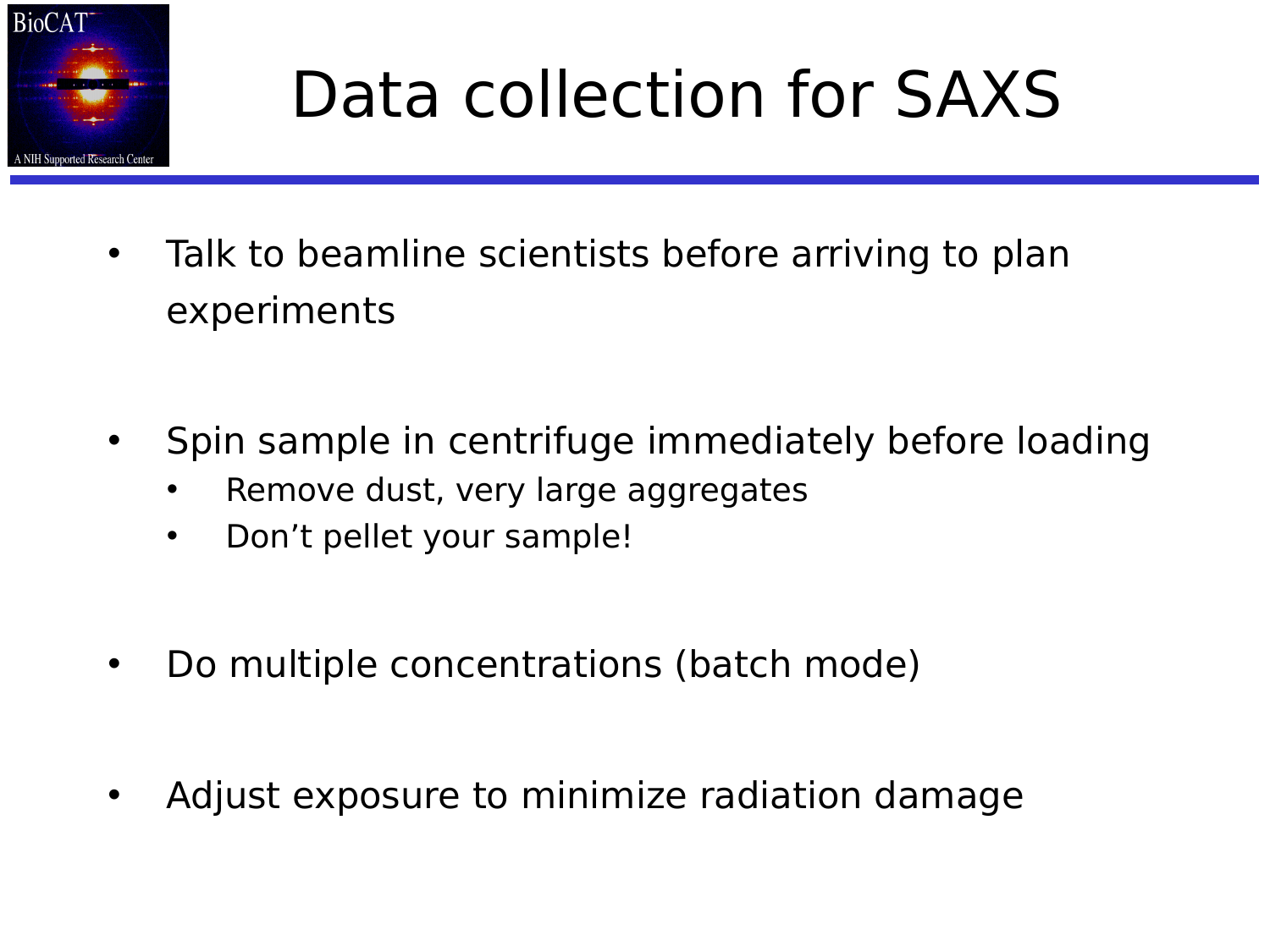

# Data collection for SAXS
Talk to beamline scientists before arriving to plan experiments

Spin sample in centrifuge immediately before loading
Remove dust, very large aggregates
Don’t pellet your sample!

Do multiple concentrations (batch mode)

Adjust exposure to minimize radiation damage